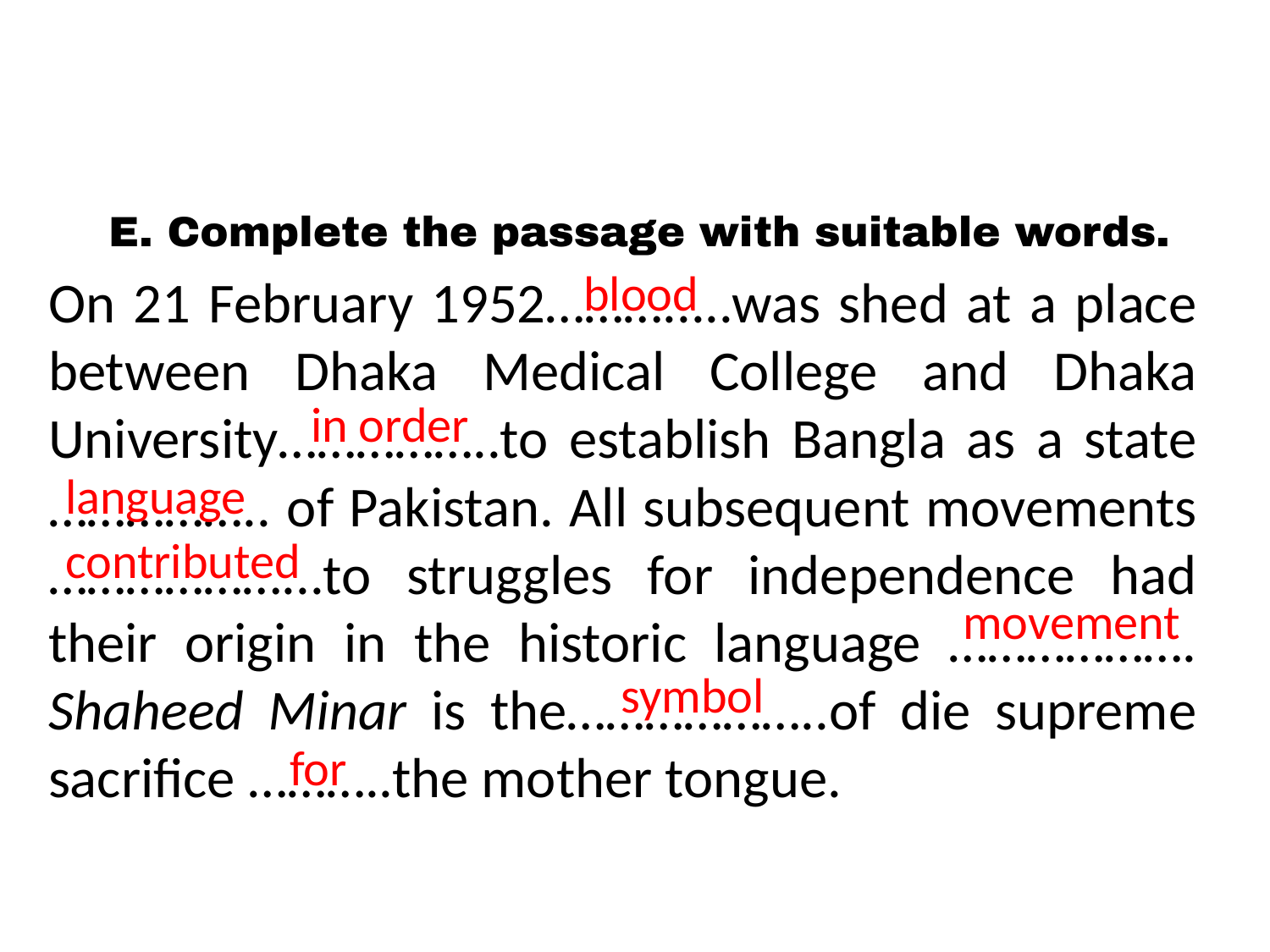

# E. Complete the passage with suitable words.
 blood
On 21 February 1952……….....was shed at a place between Dhaka Medical College and Dhaka University……………..to establish Bangla as a state …………….. of Pakistan. All subsequent movements ………………...to struggles for independence had their origin in the historic language ………………. Shaheed Minar is the………………..of die supreme sacrifice ………..the mother tongue.

      in order
language
contributed
movement
  symbol
   for